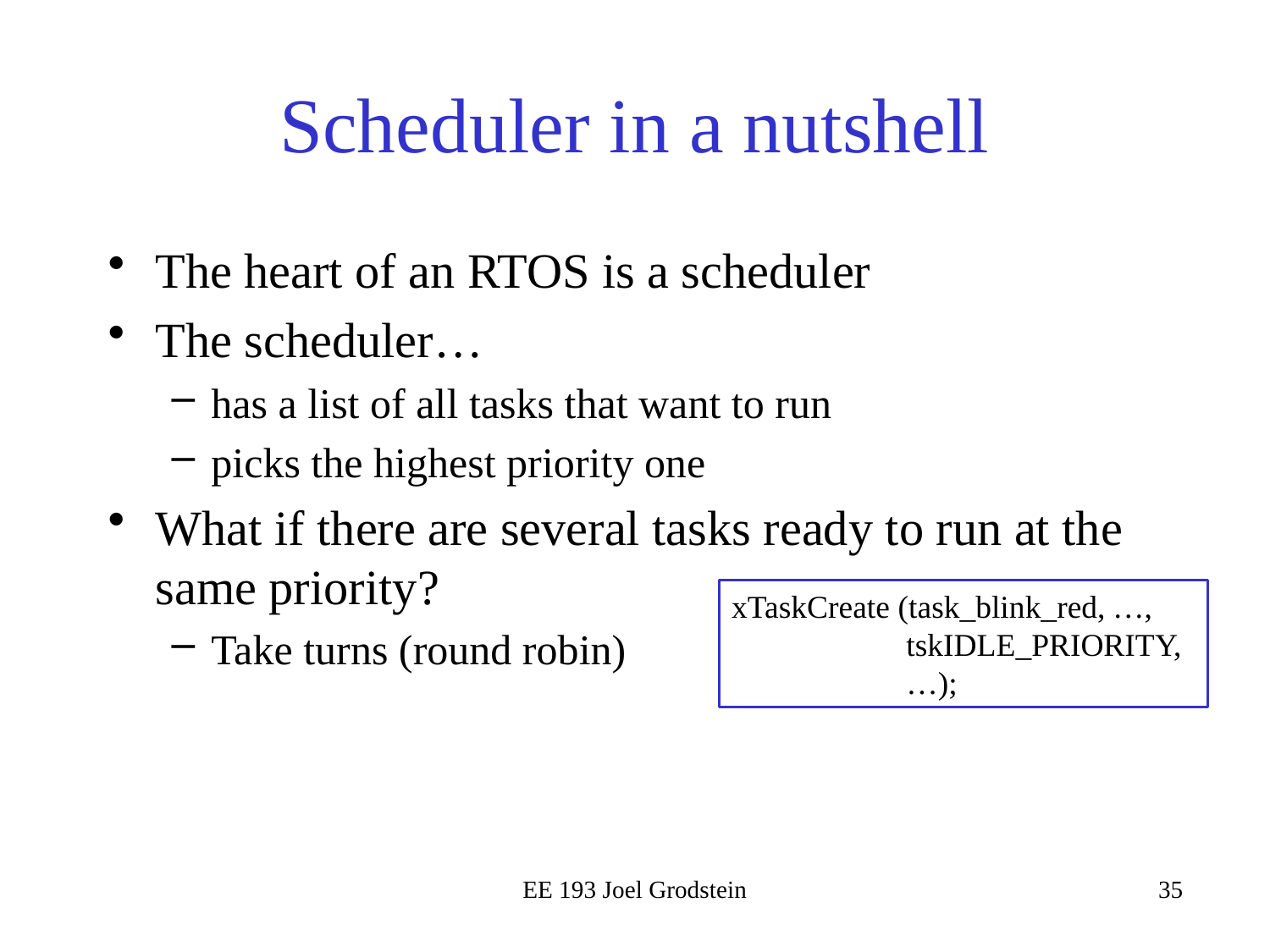

# Scheduler in a nutshell
The heart of an RTOS is a scheduler
The scheduler…
has a list of all tasks that want to run
picks the highest priority one
What if there are several tasks ready to run at the same priority?
Take turns (round robin)
xTaskCreate (task_blink_red,	…,
tskIDLE_PRIORITY,
…);
EE 193 Joel Grodstein